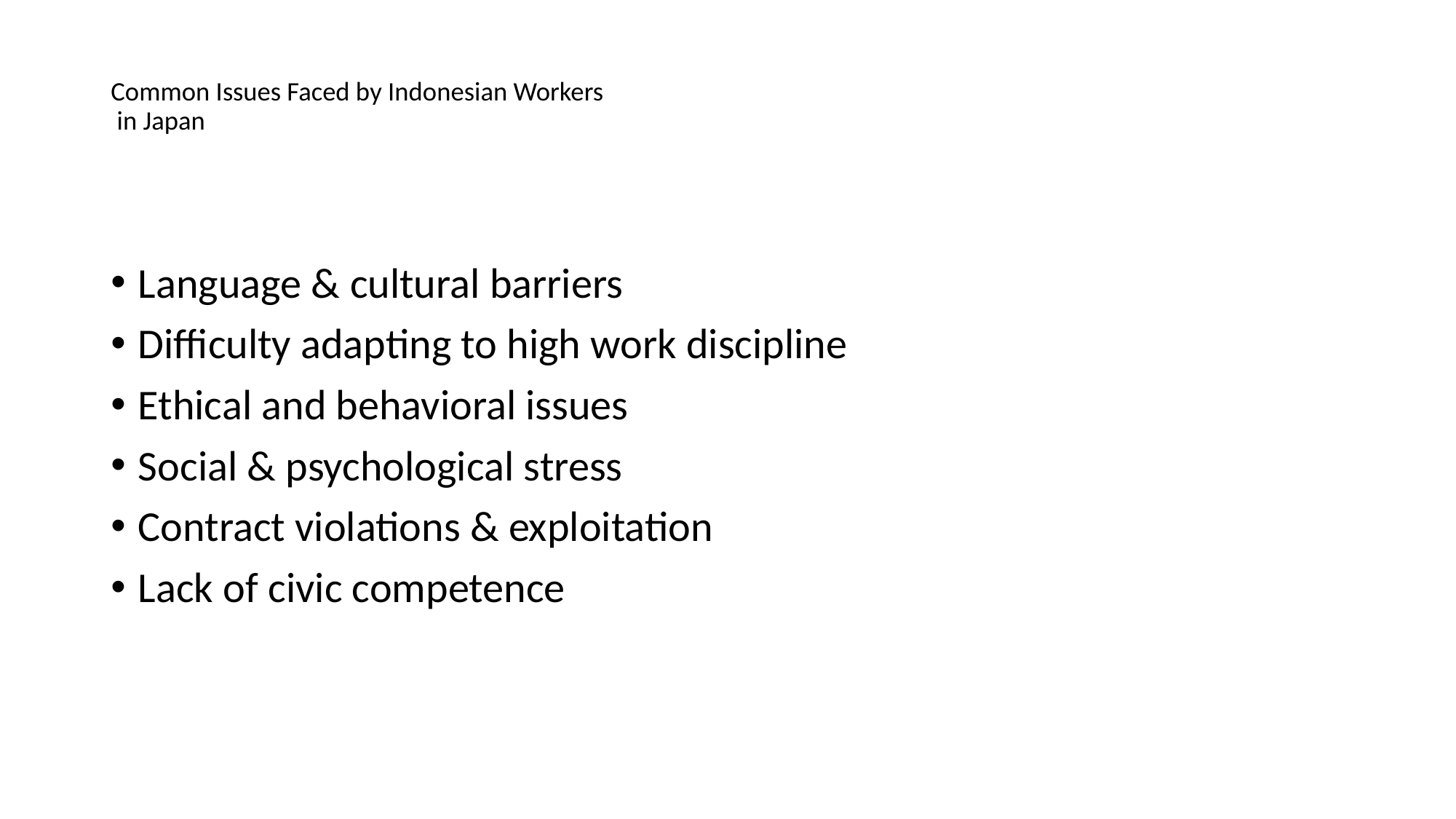

# Common Issues Faced by Indonesian Workers in Japan
Language & cultural barriers
Difficulty adapting to high work discipline
Ethical and behavioral issues
Social & psychological stress
Contract violations & exploitation
Lack of civic competence